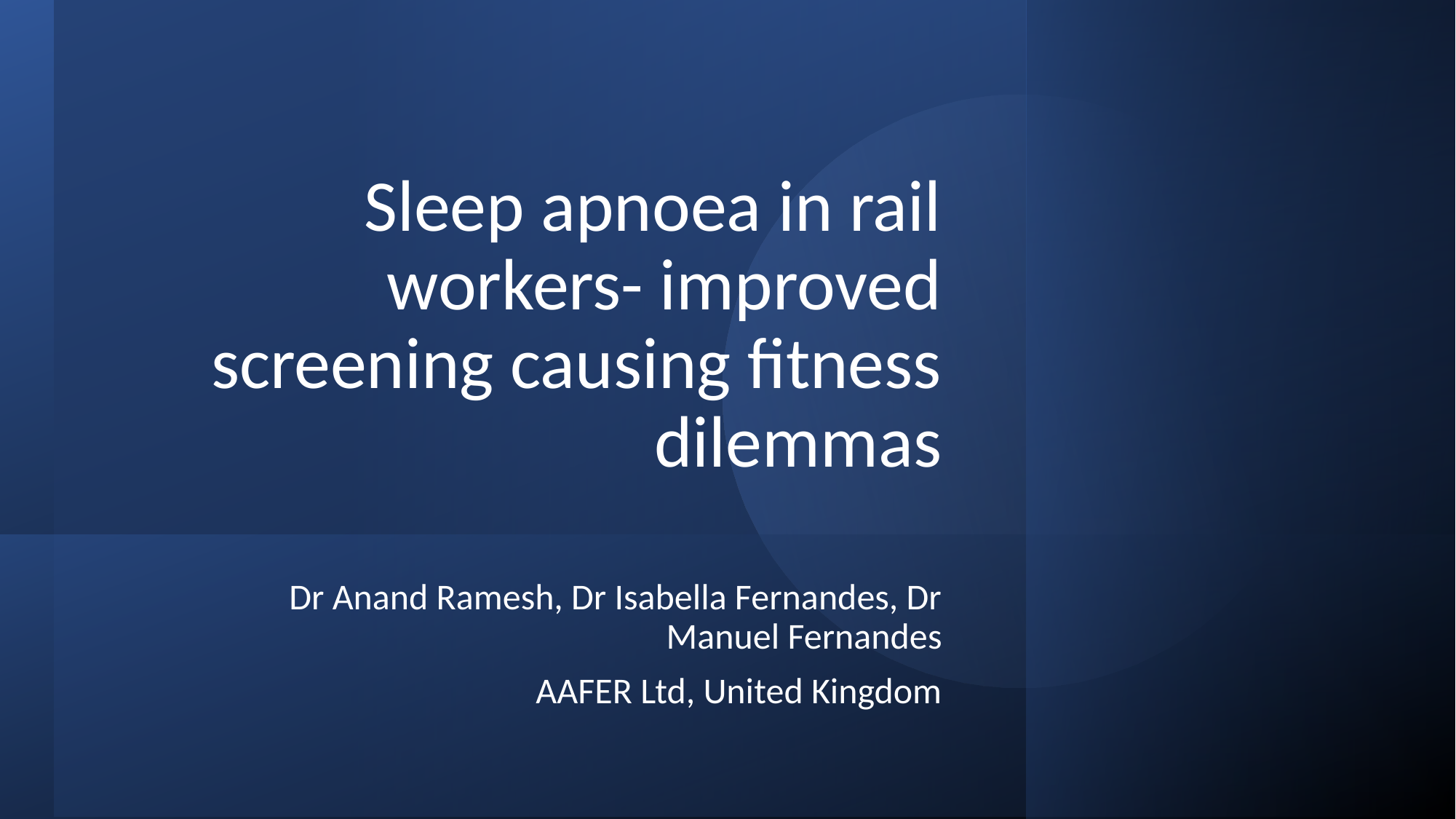

# Sleep apnoea in rail workers- improved screening causing fitness dilemmas

Dr Anand Ramesh, Dr Isabella Fernandes, Dr Manuel Fernandes
AAFER Ltd, United Kingdom